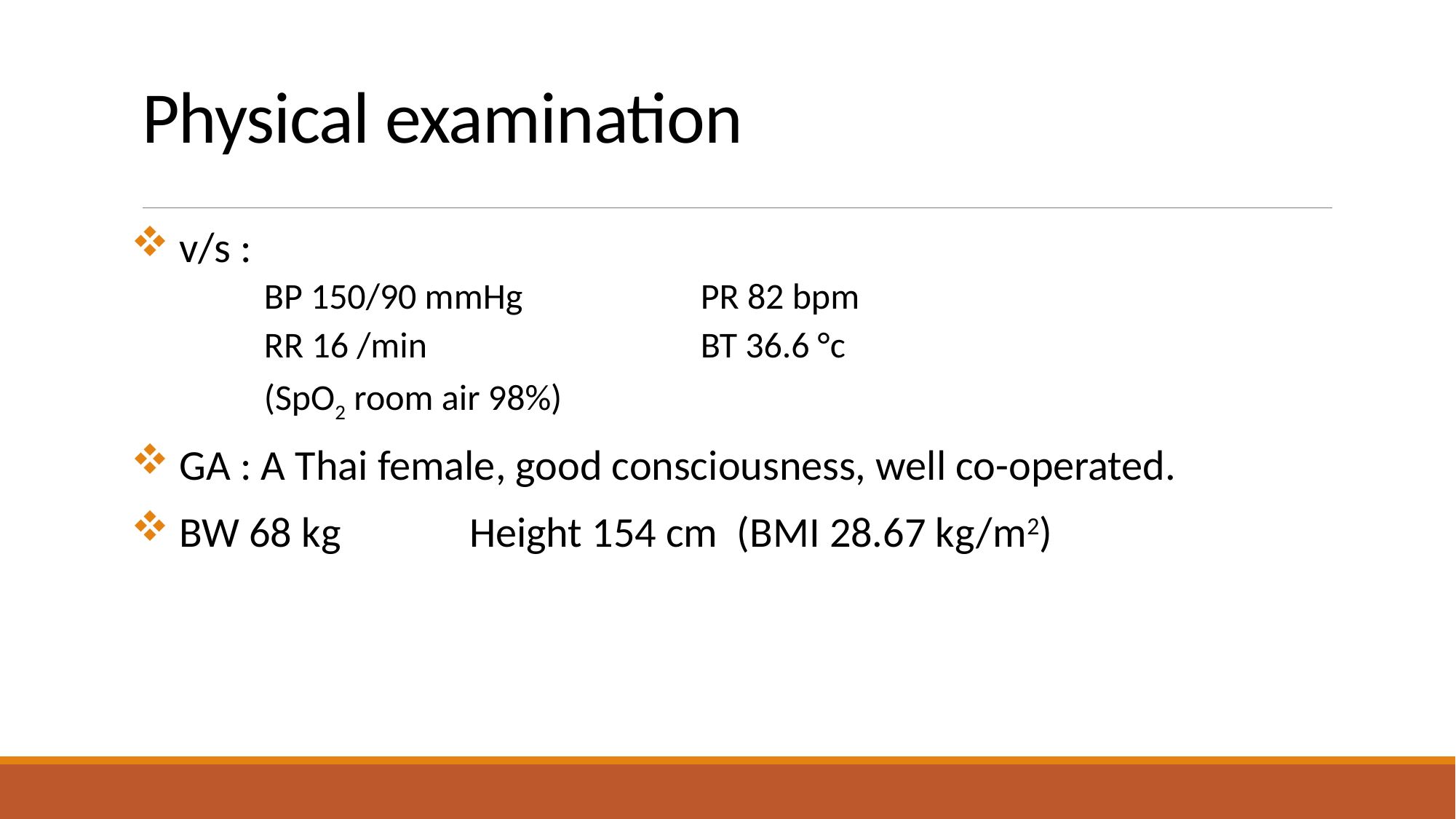

# Physical examination
 v/s :
	BP 150/90 mmHg		PR 82 bpm
	RR 16 /min			BT 36.6 °c
	(SpO2 room air 98%)
 GA : A Thai female, good consciousness, well co-operated.
 BW 68 kg  	Height 154 cm  (BMI 28.67 kg/m2)